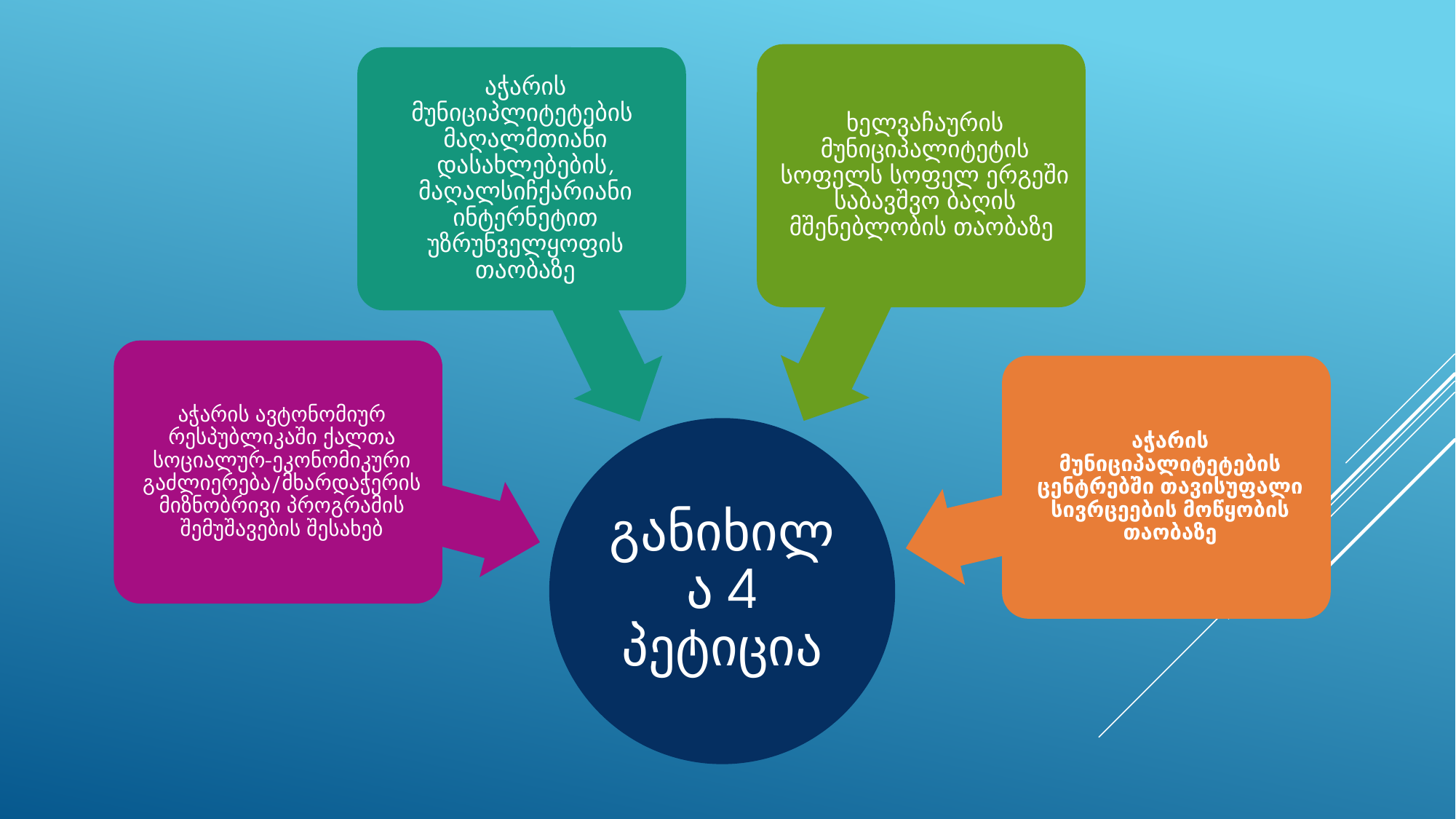

განიხილა 4 პეტიცია
აჭარის ავტონომიურ რესპუბლიკაში ქალთა სოციალურ-ეკონომიკური გაძლიერება/მხარდაჭერის მიზნობრივი პროგრამის შემუშავების შესახებ
აჭარის მუნიციპლიტეტების  მაღალმთიანი დასახლებების, მაღალსიჩქარიანი ინტერნეტით უზრუნველყოფის თაობაზე
ხელვაჩაურის მუნიციპალიტეტის სოფელს სოფელ ერგეში საბავშვო ბაღის მშენებლობის თაობაზე
აჭარის მუნიციპალიტეტების ცენტრებში თავისუფალი სივრცეების მოწყობის თაობაზე